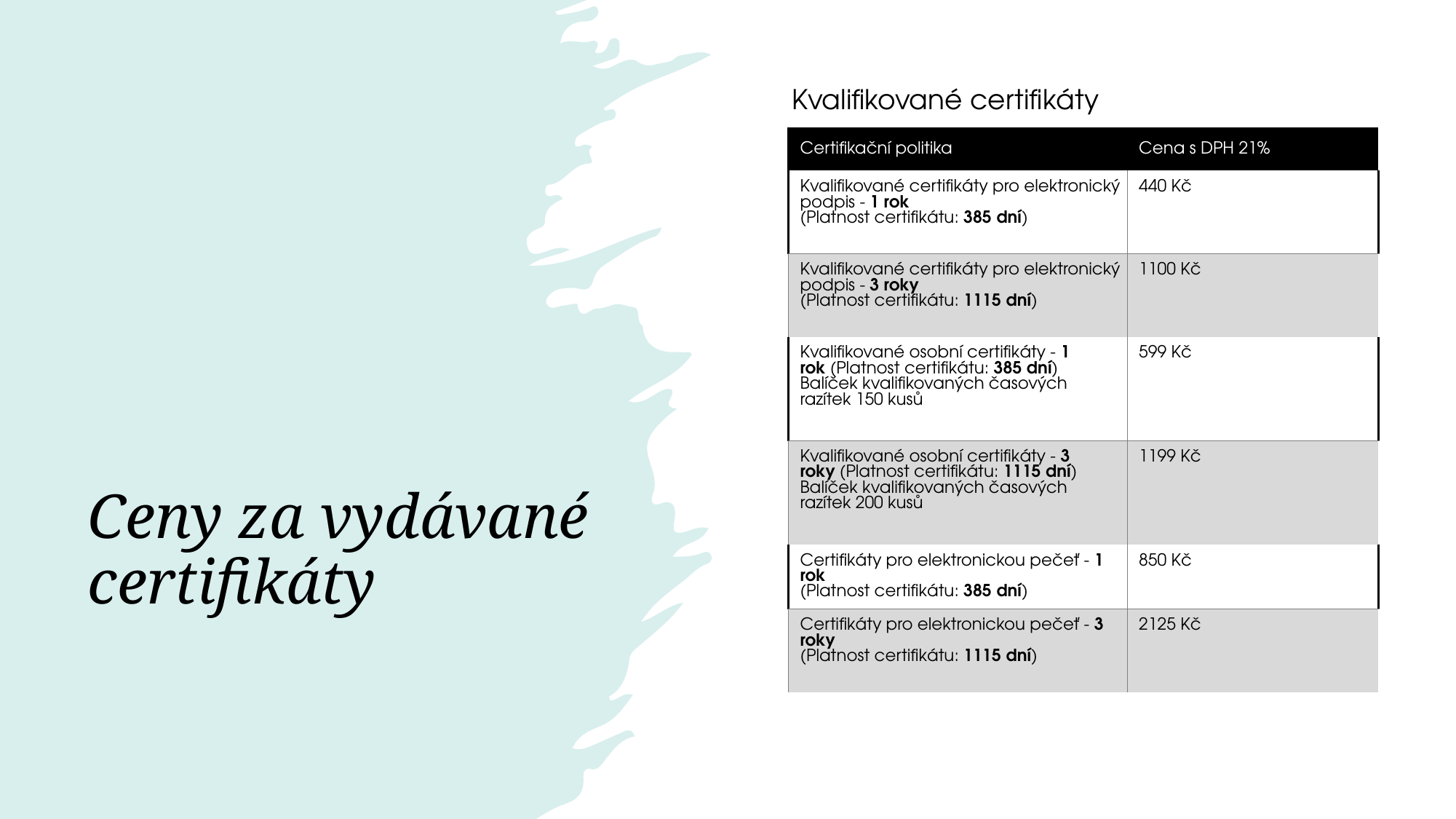

# Ceny za vydávané certifikáty
Kvalifikované certifikáty
| Certifikační politika | Cena s DPH 21% |
| --- | --- |
| Kvalifikované certifikáty pro elektronický podpis - 1 rok (Platnost certifikátu: 385 dní) | 440 Kč |
| Kvalifikované certifikáty pro elektronický podpis - 3 roky (Platnost certifikátu: 1115 dní) | 1100 Kč |
| Kvalifikované osobní certifikáty - 1 rok (Platnost certifikátu: 385 dní) Balíček kvalifikovaných časových razítek 150 kusů | 599 Kč |
| Kvalifikované osobní certifikáty - 3 roky (Platnost certifikátu: 1115 dní) Balíček kvalifikovaných časových razítek 200 kusů | 1199 Kč |
| Certifikáty pro elektronickou pečeť - 1 rok (Platnost certifikátu: 385 dní) | 850 Kč |
| Certifikáty pro elektronickou pečeť - 3 roky (Platnost certifikátu: 1115 dní) | 2125 Kč |